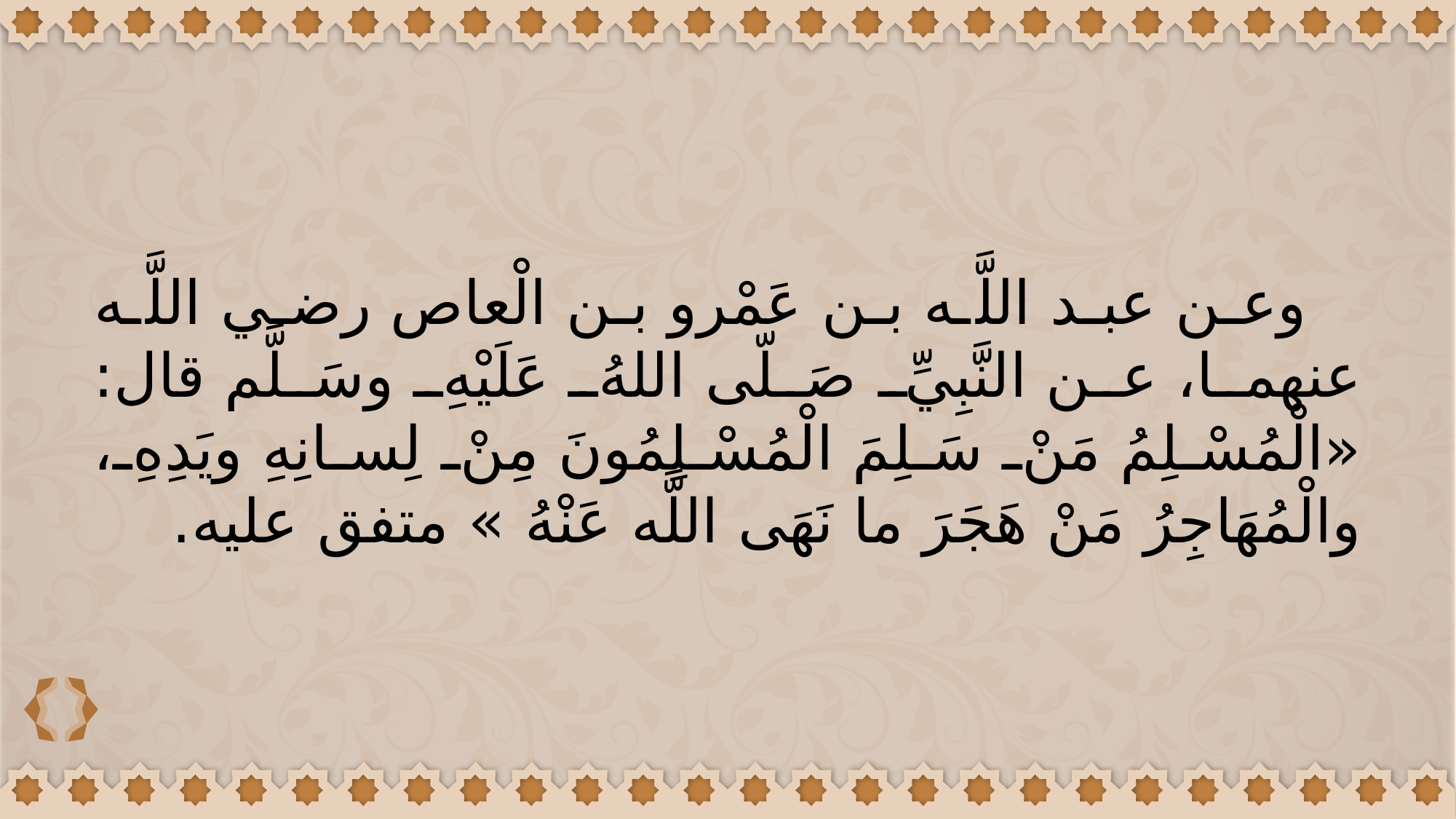

وعن عبد اللَّه بن عَمْرو بن الْعاص رضي اللَّه عنهما، عن النَّبِيِّ صَلّى اللهُ عَلَيْهِ وسَلَّم قال: «الْمُسْلِمُ مَنْ سَلِمَ الْمُسْلِمُونَ مِنْ لِسانِهِ ويَدِهِ، والْمُهَاجِرُ مَنْ هَجَرَ ما نَهَى اللَّه عَنْهُ » متفق عليه.